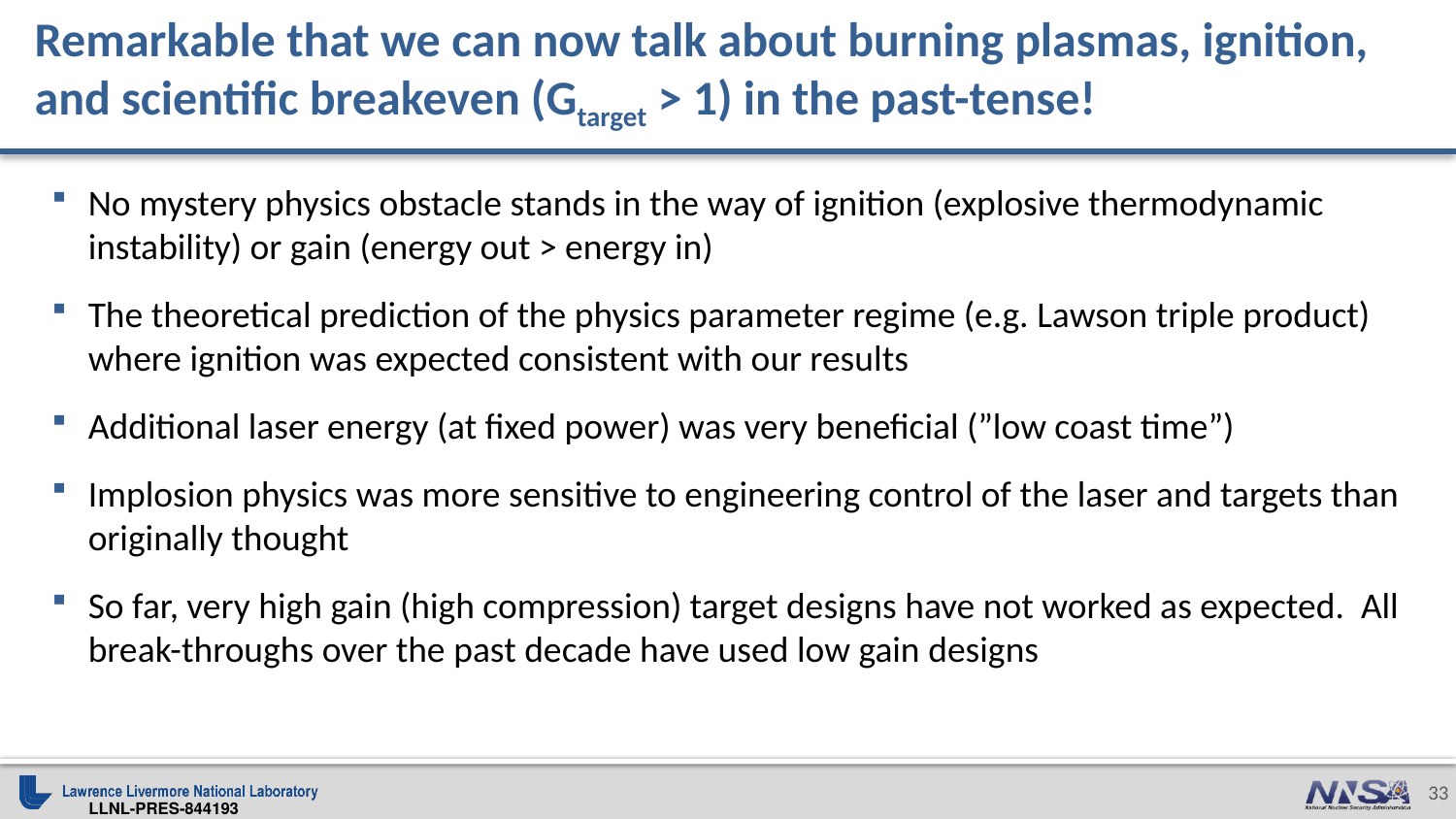

# Remarkable that we can now talk about burning plasmas, ignition, and scientific breakeven (Gtarget > 1) in the past-tense!
No mystery physics obstacle stands in the way of ignition (explosive thermodynamic instability) or gain (energy out > energy in)
The theoretical prediction of the physics parameter regime (e.g. Lawson triple product) where ignition was expected consistent with our results
Additional laser energy (at fixed power) was very beneficial (”low coast time”)
Implosion physics was more sensitive to engineering control of the laser and targets than originally thought
So far, very high gain (high compression) target designs have not worked as expected.  All break-throughs over the past decade have used low gain designs